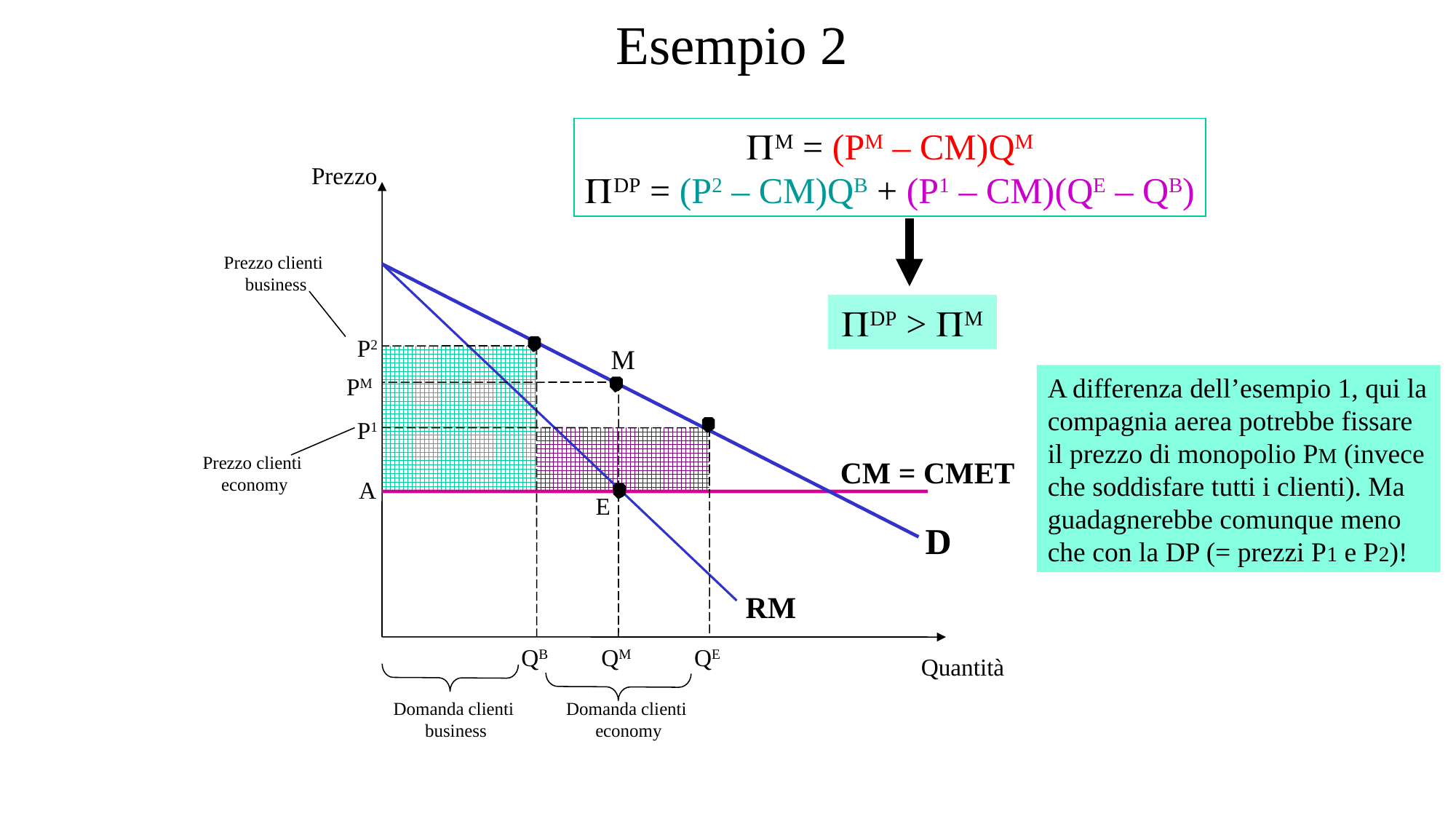

Esempio 2
ΠM = (PM – CM)QM
ΠDP = (P2 – CM)QB + (P1 – CM)(QE – QB)
Prezzo

Prezzo clienti
business

ΠDP > ΠM

P2

M

A differenza dell’esempio 1, qui la compagnia aerea potrebbe fissare il prezzo di monopolio PM (invece che soddisfare tutti i clienti). Ma guadagnerebbe comunque meno che con la DP (= prezzi P1 e P2)!
PM

P1

Prezzo clienti
economy
CM = CMET
A

E

D
RM

QB
QM
QE
Quantità
Domanda clienti
business
Domanda clienti
economy